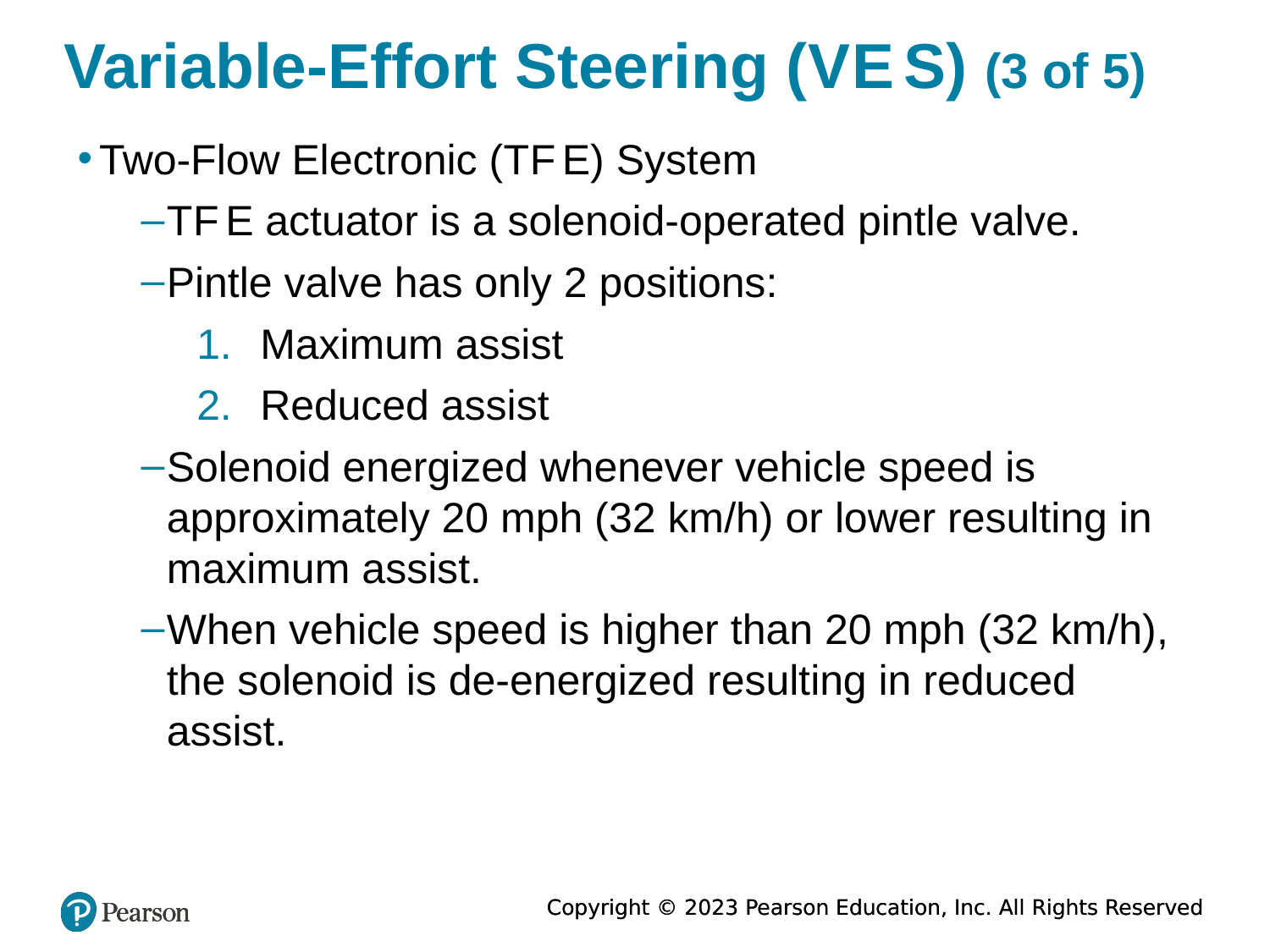

# Variable-Effort Steering (V E S) (3 of 5)
Two-Flow Electronic (T F E) System
T F E actuator is a solenoid-operated pintle valve.
Pintle valve has only 2 positions:
Maximum assist
Reduced assist
Solenoid energized whenever vehicle speed is approximately 20 mph (32 km/h) or lower resulting in maximum assist.
When vehicle speed is higher than 20 mph (32 km/h), the solenoid is de-energized resulting in reduced assist.